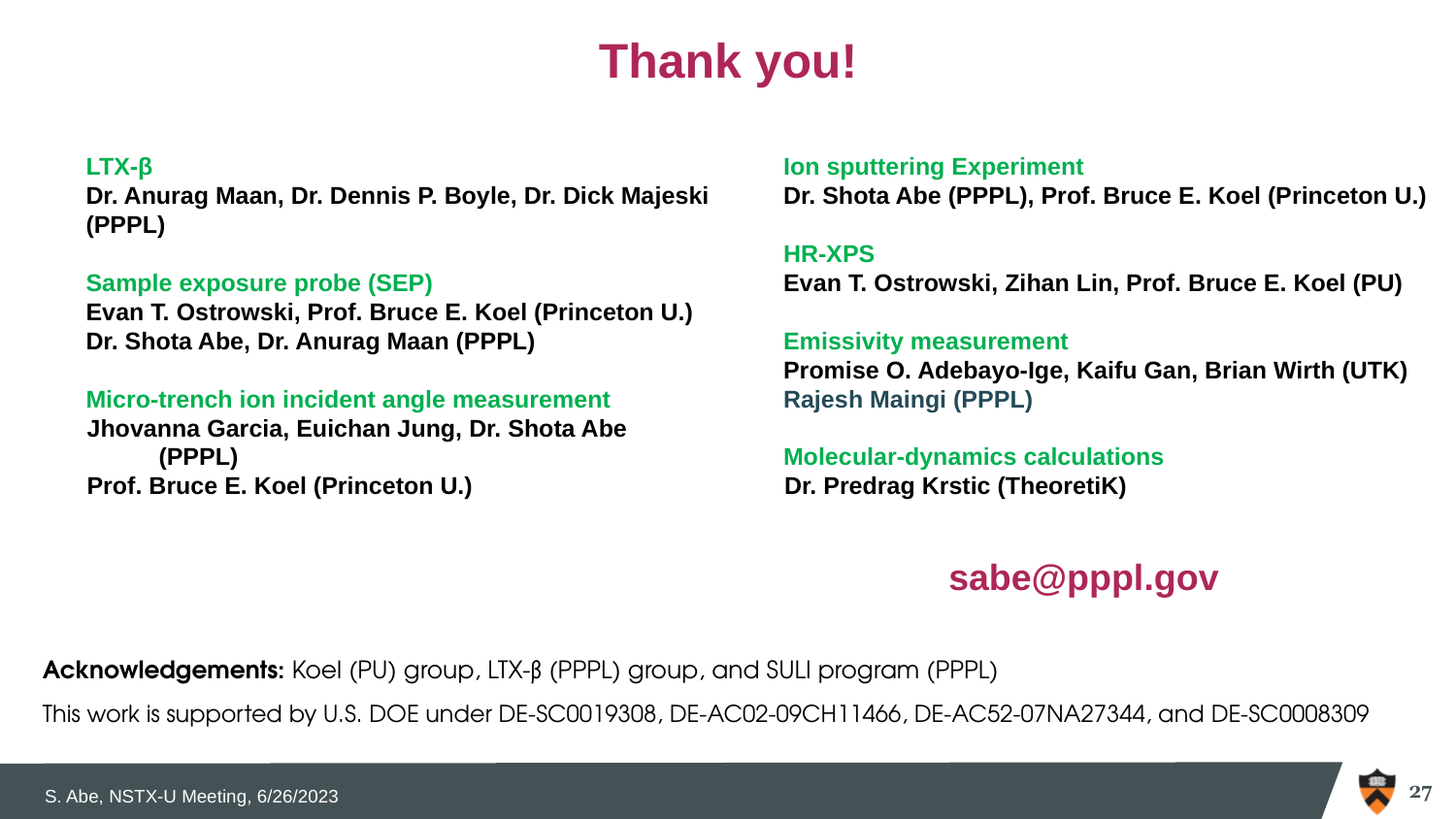

Thank you!
LTX-β
Dr. Anurag Maan, Dr. Dennis P. Boyle, Dr. Dick Majeski (PPPL)

Sample exposure probe (SEP)
Evan T. Ostrowski, Prof. Bruce E. Koel (Princeton U.)
Dr. Shota Abe, Dr. Anurag Maan (PPPL)

Micro-trench ion incident angle measurement
Jhovanna Garcia, Euichan Jung, Dr. Shota Abe (PPPL)
Prof. Bruce E. Koel (Princeton U.)
Ion sputtering Experiment
Dr. Shota Abe (PPPL), Prof. Bruce E. Koel (Princeton U.)

HR-XPS
Evan T. Ostrowski, Zihan Lin, Prof. Bruce E. Koel (PU)

Emissivity measurement
Promise O. Adebayo-Ige, Kaifu Gan, Brian Wirth (UTK)
Rajesh Maingi (PPPL)

Molecular-dynamics calculations
Dr. Predrag Krstic (TheoretiK)
sabe@pppl.gov
Acknowledgements: Koel (PU) group, LTX-β (PPPL) group, and SULI program (PPPL)
This work is supported by U.S. DOE under DE-SC0019308, DE-AC02-09CH11466, DE-AC52-07NA27344, and DE-SC0008309
27